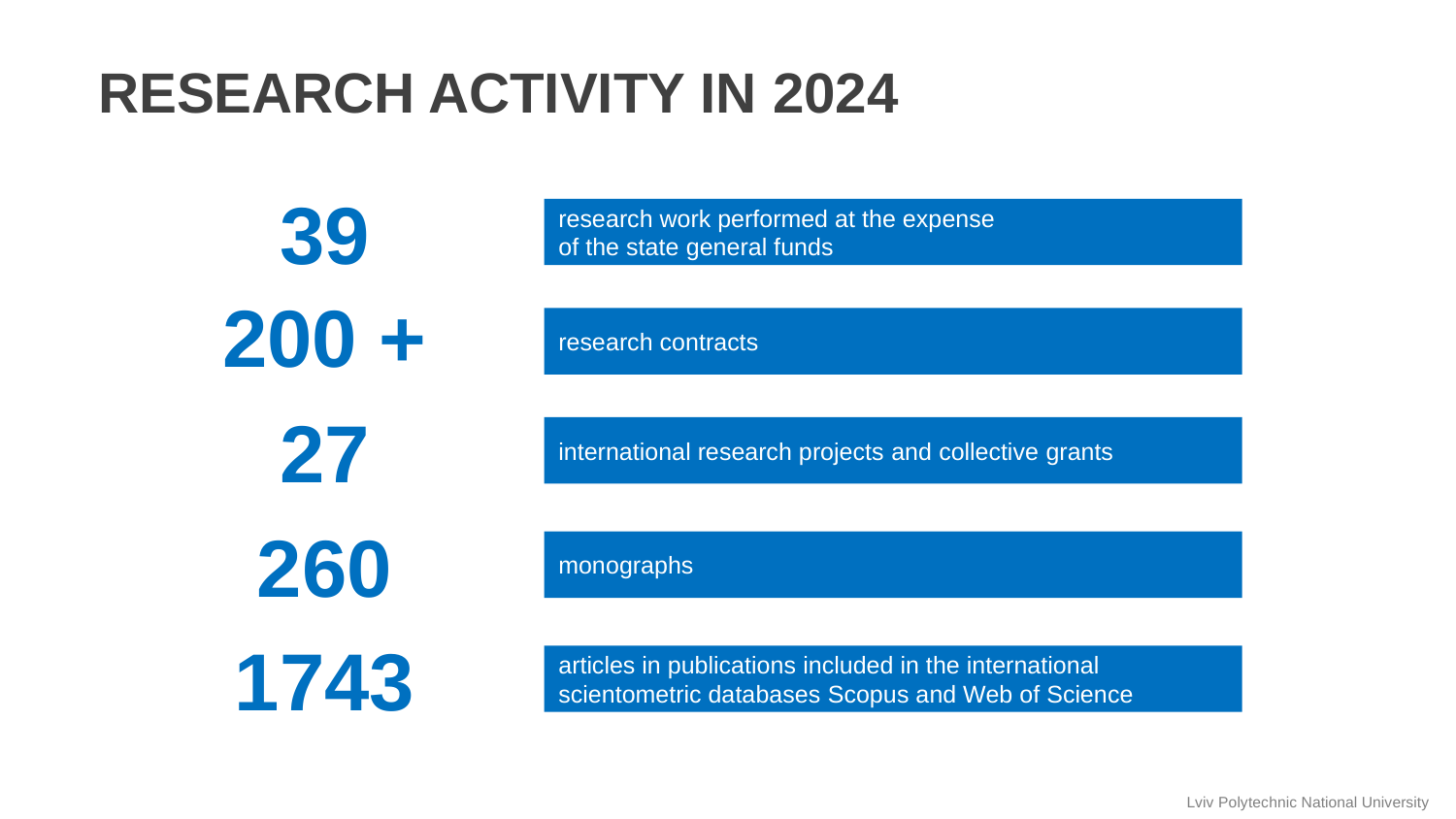

RESEARCH ACTIVITY IN 2024
39
research work performed at the expense
of the state general funds
200 +
research contracts
27
international research projects and collective grants
260
monographs
1743
articles in publications included in the international scientometric databases Scopus and Web of Science
Lviv Polytechnic National University